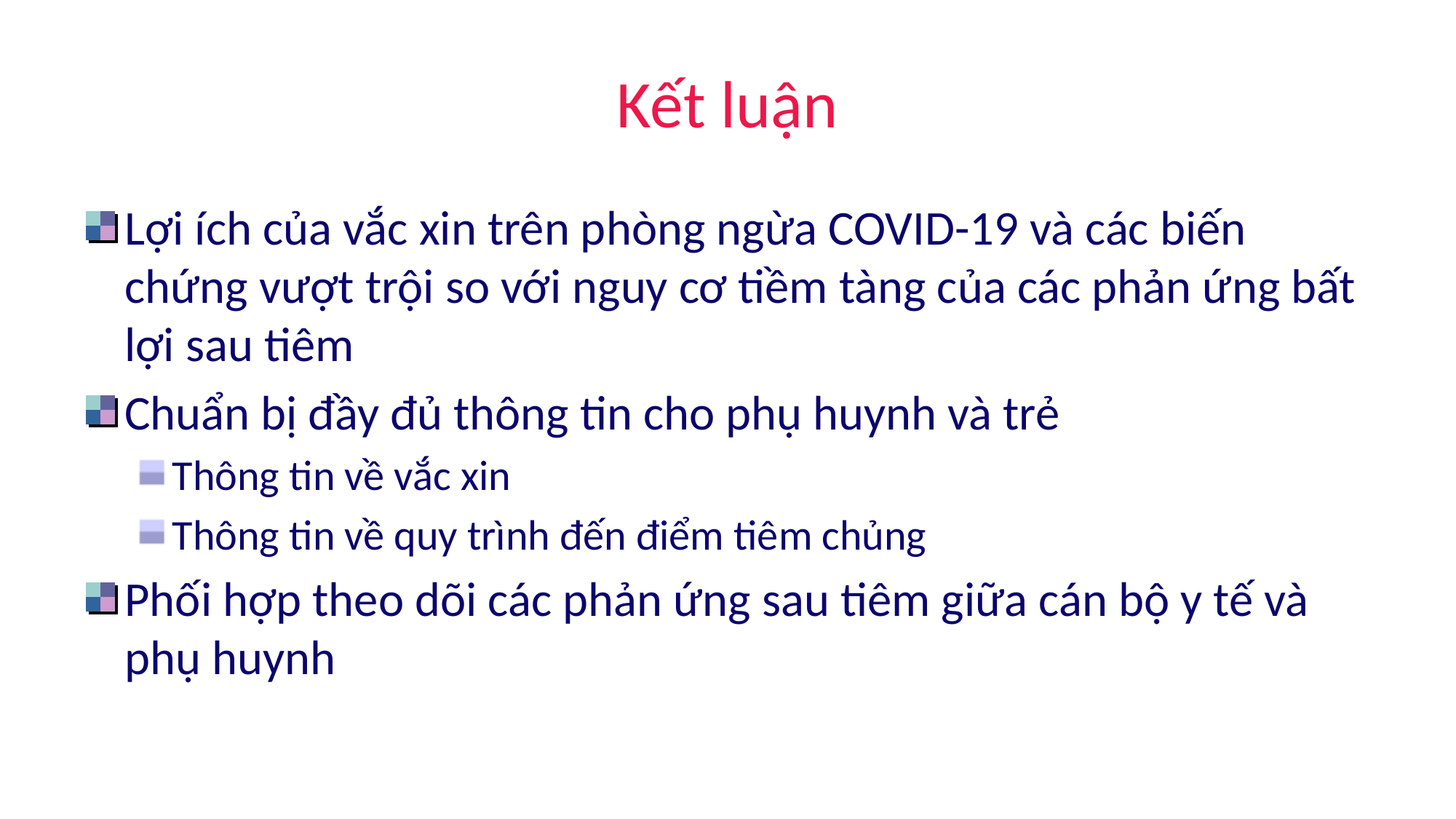

# Kết luận
Lợi ích của vắc xin trên phòng ngừa COVID-19 và các biến chứng vượt trội so với nguy cơ tiềm tàng của các phản ứng bất lợi sau tiêm
Chuẩn bị đầy đủ thông tin cho phụ huynh và trẻ
Thông tin về vắc xin
Thông tin về quy trình đến điểm tiêm chủng
Phối hợp theo dõi các phản ứng sau tiêm giữa cán bộ y tế và phụ huynh